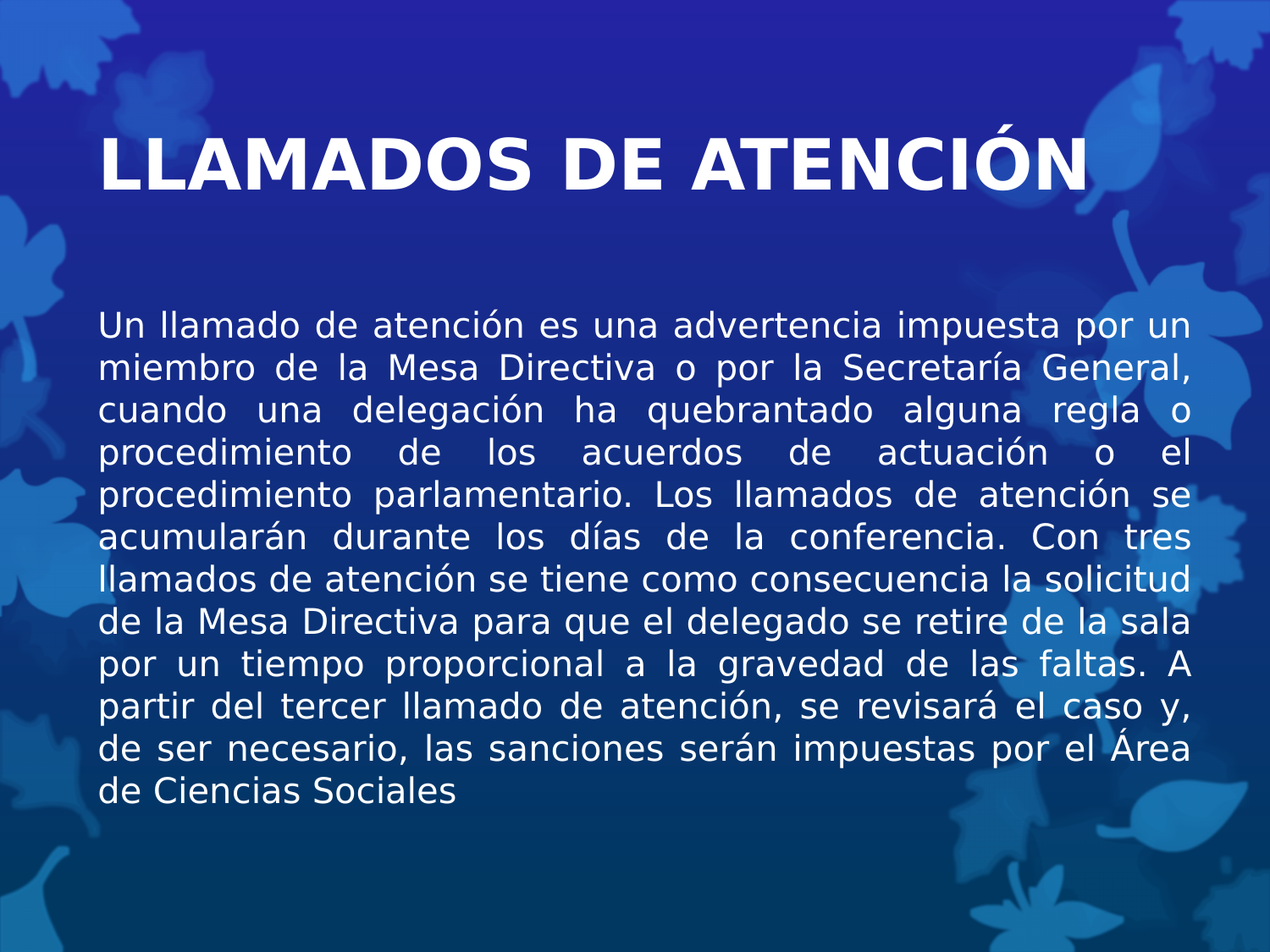

# LLAMADOS DE ATENCIÓN
Un llamado de atención es una advertencia impuesta por un miembro de la Mesa Directiva o por la Secretaría General, cuando una delegación ha quebrantado alguna regla o procedimiento de los acuerdos de actuación o el procedimiento parlamentario. Los llamados de atención se acumularán durante los días de la conferencia. Con tres llamados de atención se tiene como consecuencia la solicitud de la Mesa Directiva para que el delegado se retire de la sala por un tiempo proporcional a la gravedad de las faltas. A partir del tercer llamado de atención, se revisará el caso y, de ser necesario, las sanciones serán impuestas por el Área de Ciencias Sociales